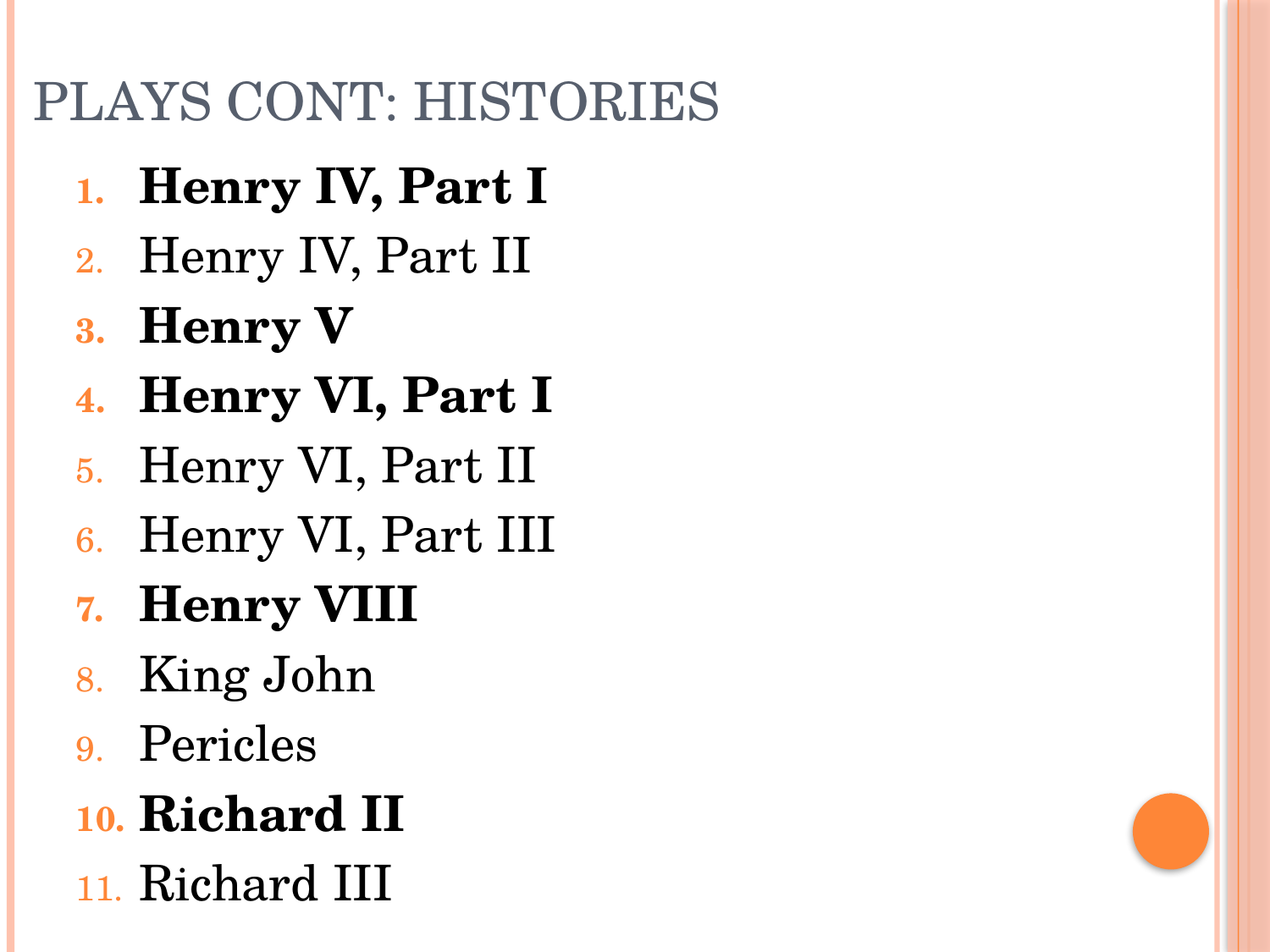

# Plays cont: Histories
Henry IV, Part I
Henry IV, Part II
Henry V
Henry VI, Part I
Henry VI, Part II
Henry VI, Part III
Henry VIII
King John
Pericles
Richard II
Richard III